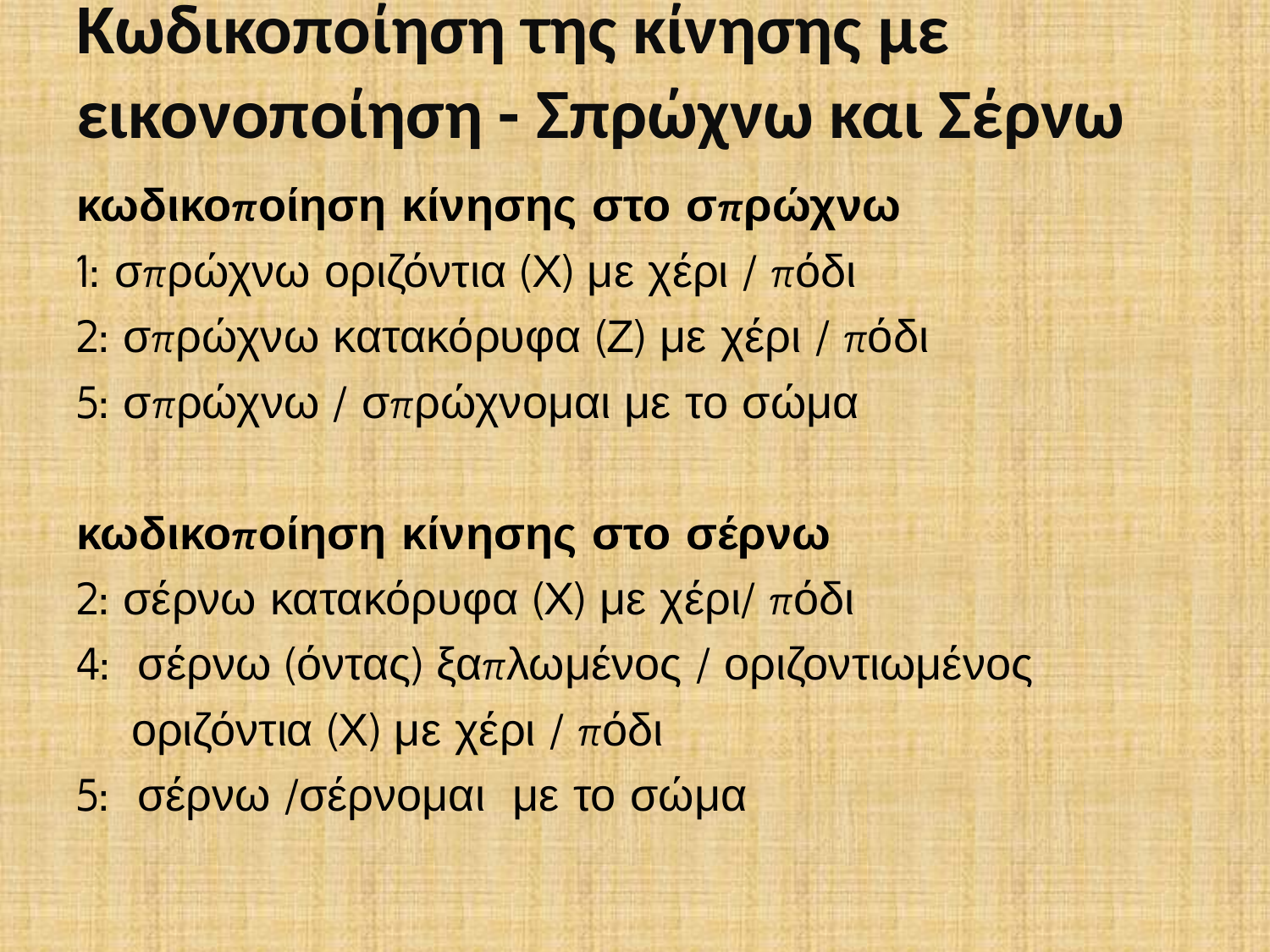

# Κωδικοποίηση της κίνησης με εικονοποίηση - Σπρώχνω και Σέρνω
κωδικοποίηση κίνησης στο σπρώχνω
1: σπρώχνω οριζόντια (Χ) με χέρι / πόδι
2: σπρώχνω κατακόρυφα (Ζ) με χέρι / πόδι
5: σπρώχνω / σπρώχνομαι με το σώμα

κωδικοποίηση κίνησης στο σέρνω
2: σέρνω κατακόρυφα (Χ) με χέρι/ πόδι
4:  σέρνω (όντας) ξαπλωμένος / οριζοντιωμένος
    οριζόντια (Χ) με χέρι / πόδι
5:  σέρνω /σέρνομαι  με το σώμα